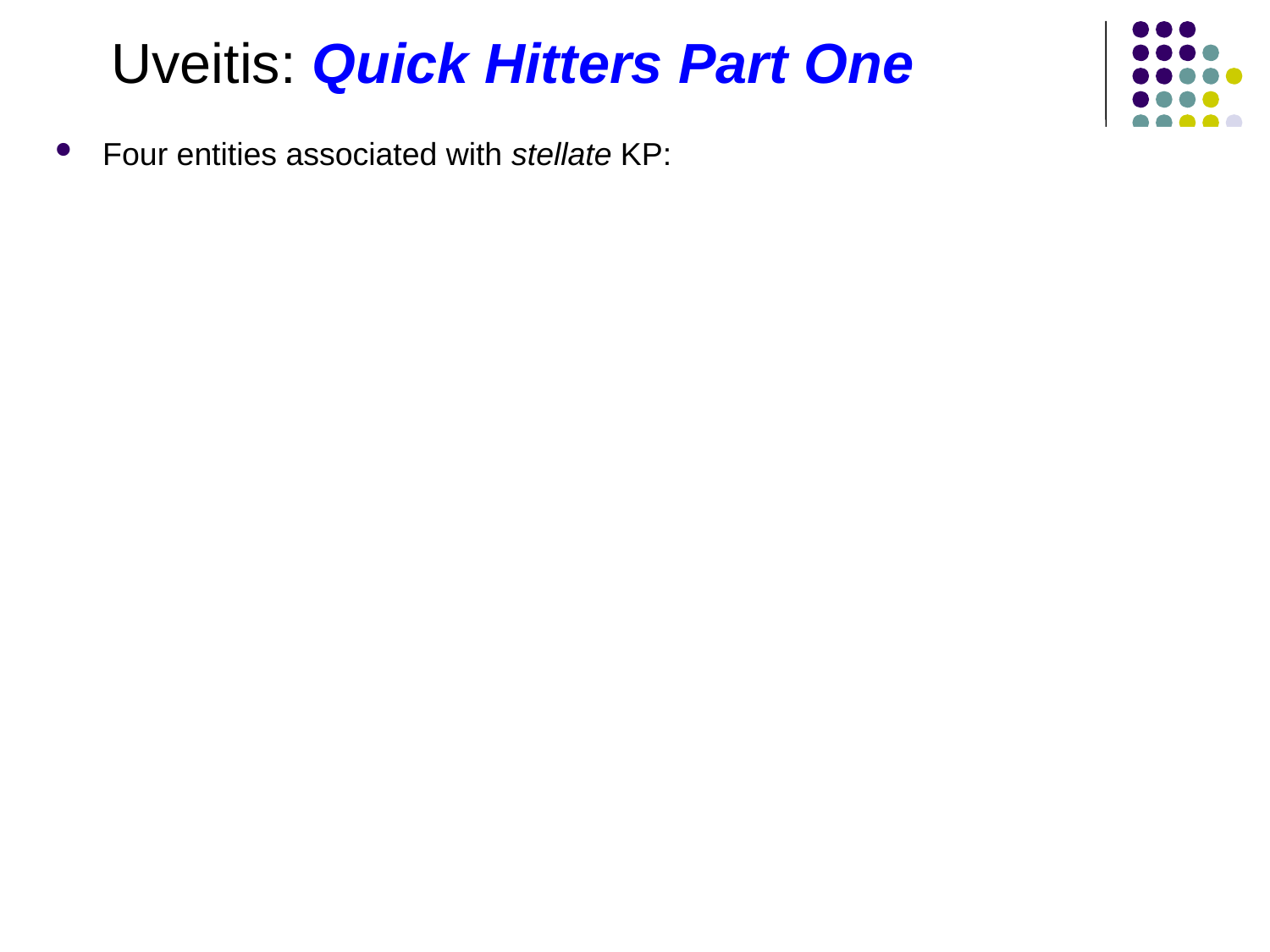

Uveitis: Quick Hitters Part One
Four entities associated with stellate KP: